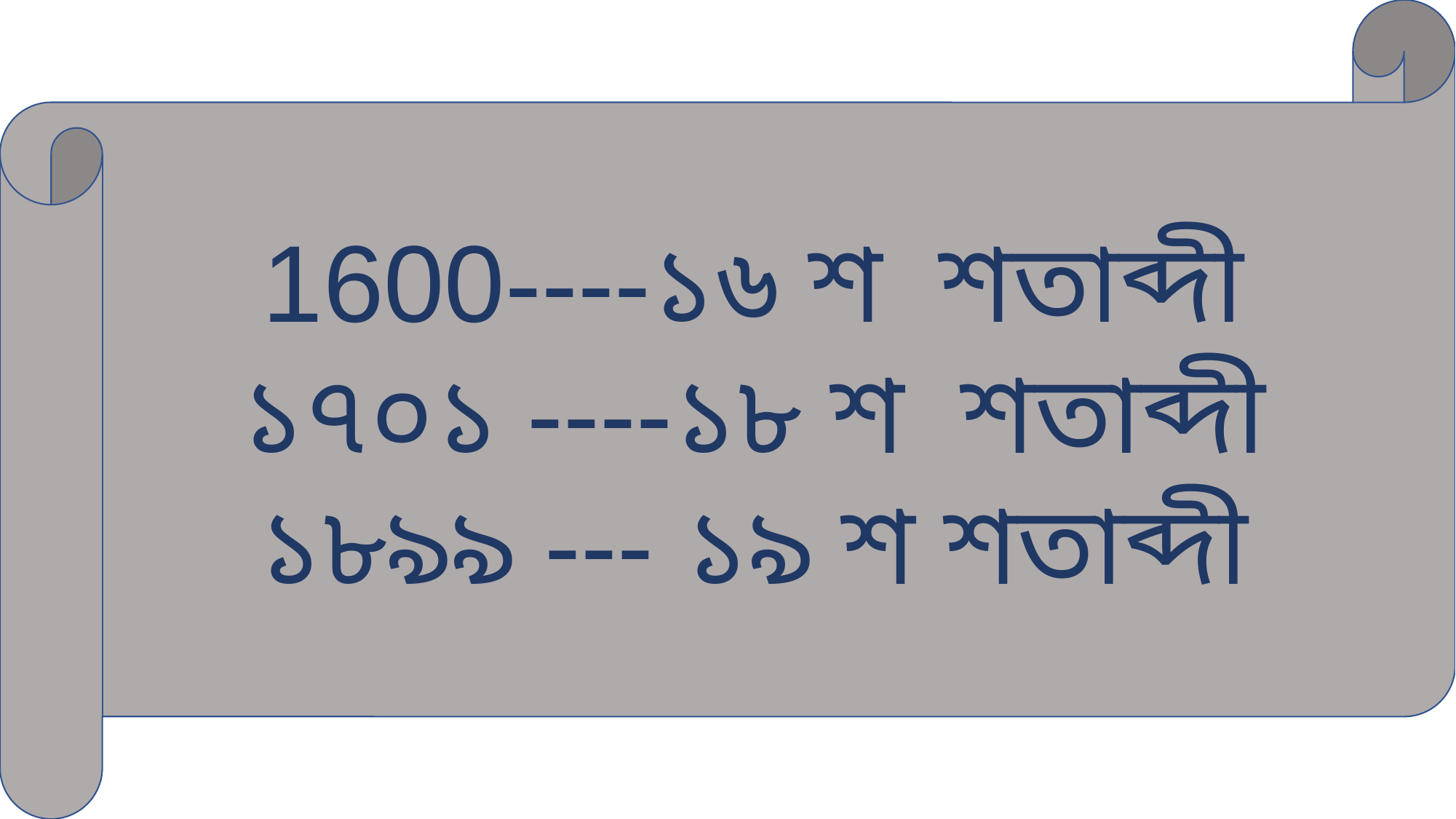

----১৬ শ  শতাব্দী
১৭০১ ----১৮ শ  শতাব্দী
১৮৯৯ --- ১৯ শ শতাব্দী